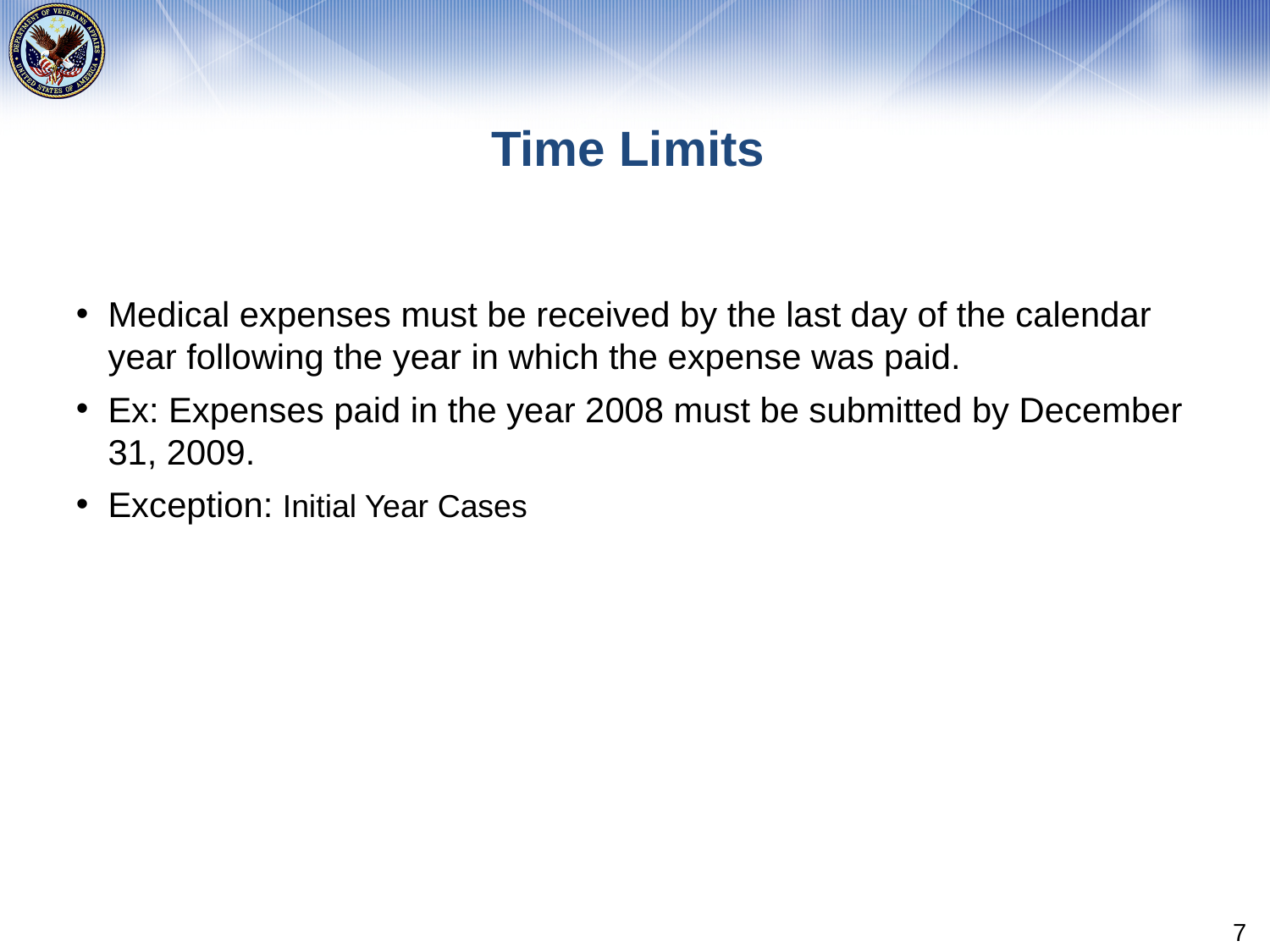

# Time Limits
Medical expenses must be received by the last day of the calendar year following the year in which the expense was paid.
Ex: Expenses paid in the year 2008 must be submitted by December 31, 2009.
Exception: Initial Year Cases
7